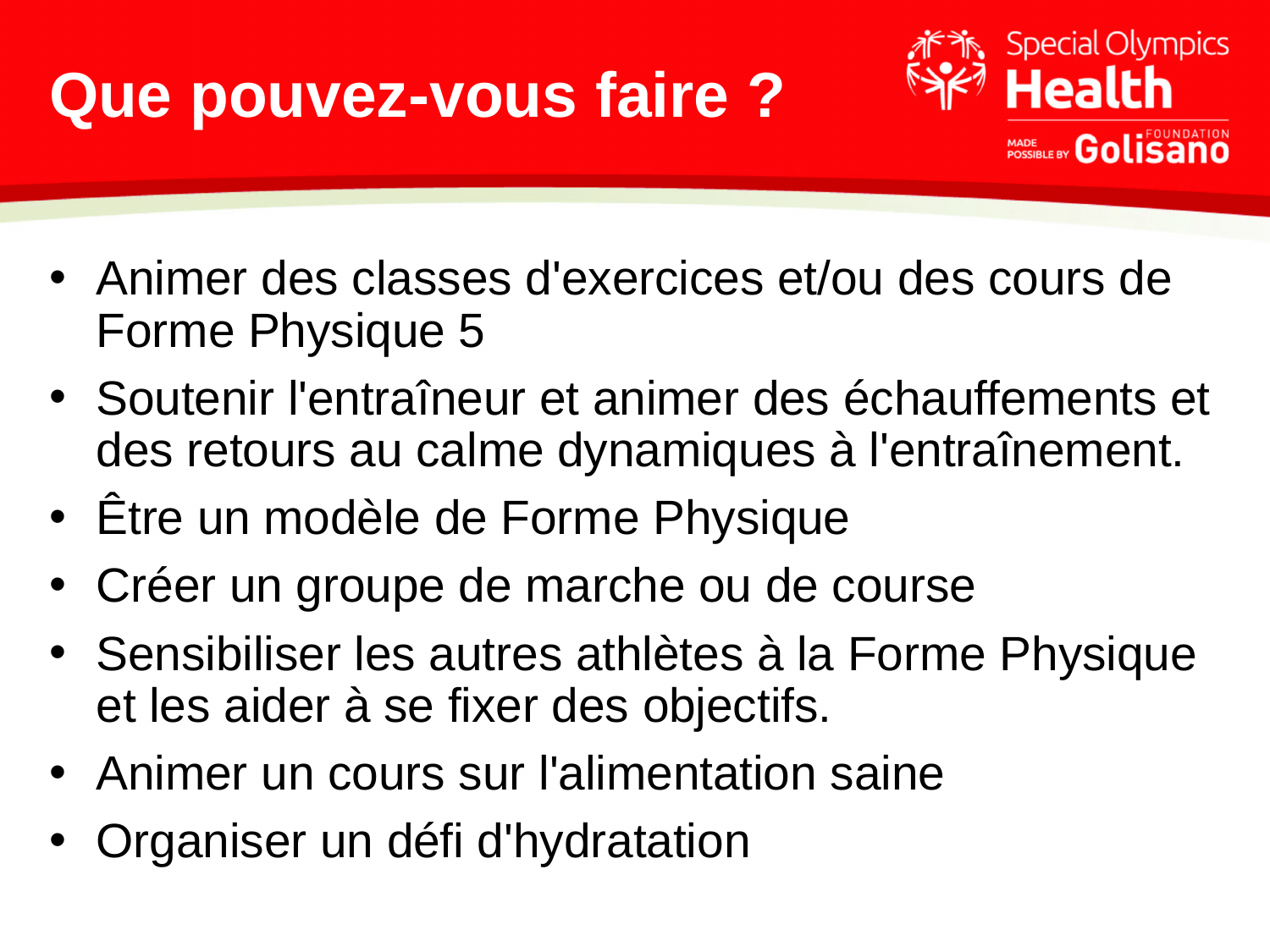

# Que pouvez-vous faire ?
Animer des classes d'exercices et/ou des cours de Forme Physique 5
Soutenir l'entraîneur et animer des échauffements et des retours au calme dynamiques à l'entraînement.
Être un modèle de Forme Physique
Créer un groupe de marche ou de course
Sensibiliser les autres athlètes à la Forme Physique et les aider à se fixer des objectifs.
Animer un cours sur l'alimentation saine
Organiser un défi d'hydratation